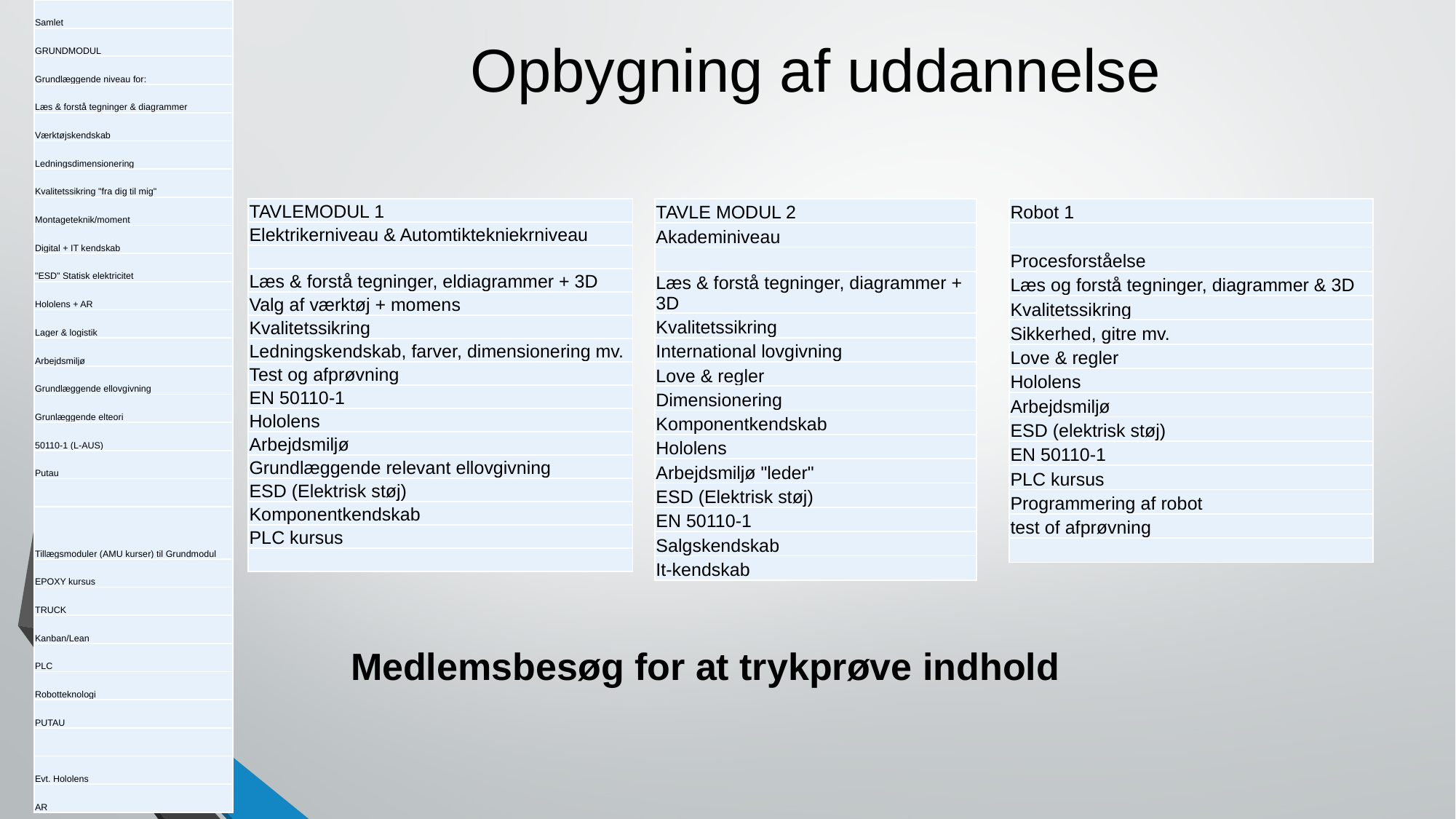

| Samlet |
| --- |
| GRUNDMODUL |
| Grundlæggende niveau for: |
| Læs & forstå tegninger & diagrammer |
| Værktøjskendskab |
| Ledningsdimensionering |
| Kvalitetssikring "fra dig til mig" |
| Montageteknik/moment |
| Digital + IT kendskab |
| "ESD" Statisk elektricitet |
| Hololens + AR |
| Lager & logistik |
| Arbejdsmiljø |
| Grundlæggende ellovgivning |
| Grunlæggende elteori |
| 50110-1 (L-AUS) |
| Putau |
|  |
| Tillægsmoduler (AMU kurser) til Grundmodul |
| EPOXY kursus |
| TRUCK |
| Kanban/Lean |
| PLC |
| Robotteknologi |
| PUTAU |
|  |
| Evt. Hololens |
| AR |
# Opbygning af uddannelse
| TAVLEMODUL 1 |
| --- |
| Elektrikerniveau & Automtiktekniekrniveau |
|  |
| Læs & forstå tegninger, eldiagrammer + 3D |
| Valg af værktøj + momens |
| Kvalitetssikring |
| Ledningskendskab, farver, dimensionering mv. |
| Test og afprøvning |
| EN 50110-1 |
| Hololens |
| Arbejdsmiljø |
| Grundlæggende relevant ellovgivning |
| ESD (Elektrisk støj) |
| Komponentkendskab |
| PLC kursus |
|  |
| TAVLE MODUL 2 |
| --- |
| Akademiniveau |
|  |
| Læs & forstå tegninger, diagrammer + 3D |
| Kvalitetssikring |
| International lovgivning |
| Love & regler |
| Dimensionering |
| Komponentkendskab |
| Hololens |
| Arbejdsmiljø "leder" |
| ESD (Elektrisk støj) |
| EN 50110-1 |
| Salgskendskab |
| It-kendskab |
| Robot 1 |
| --- |
|  |
| Procesforståelse |
| Læs og forstå tegninger, diagrammer & 3D |
| Kvalitetssikring |
| Sikkerhed, gitre mv. |
| Love & regler |
| Hololens |
| Arbejdsmiljø |
| ESD (elektrisk støj) |
| EN 50110-1 |
| PLC kursus |
| Programmering af robot |
| test of afprøvning |
|  |
Medlemsbesøg for at trykprøve indhold